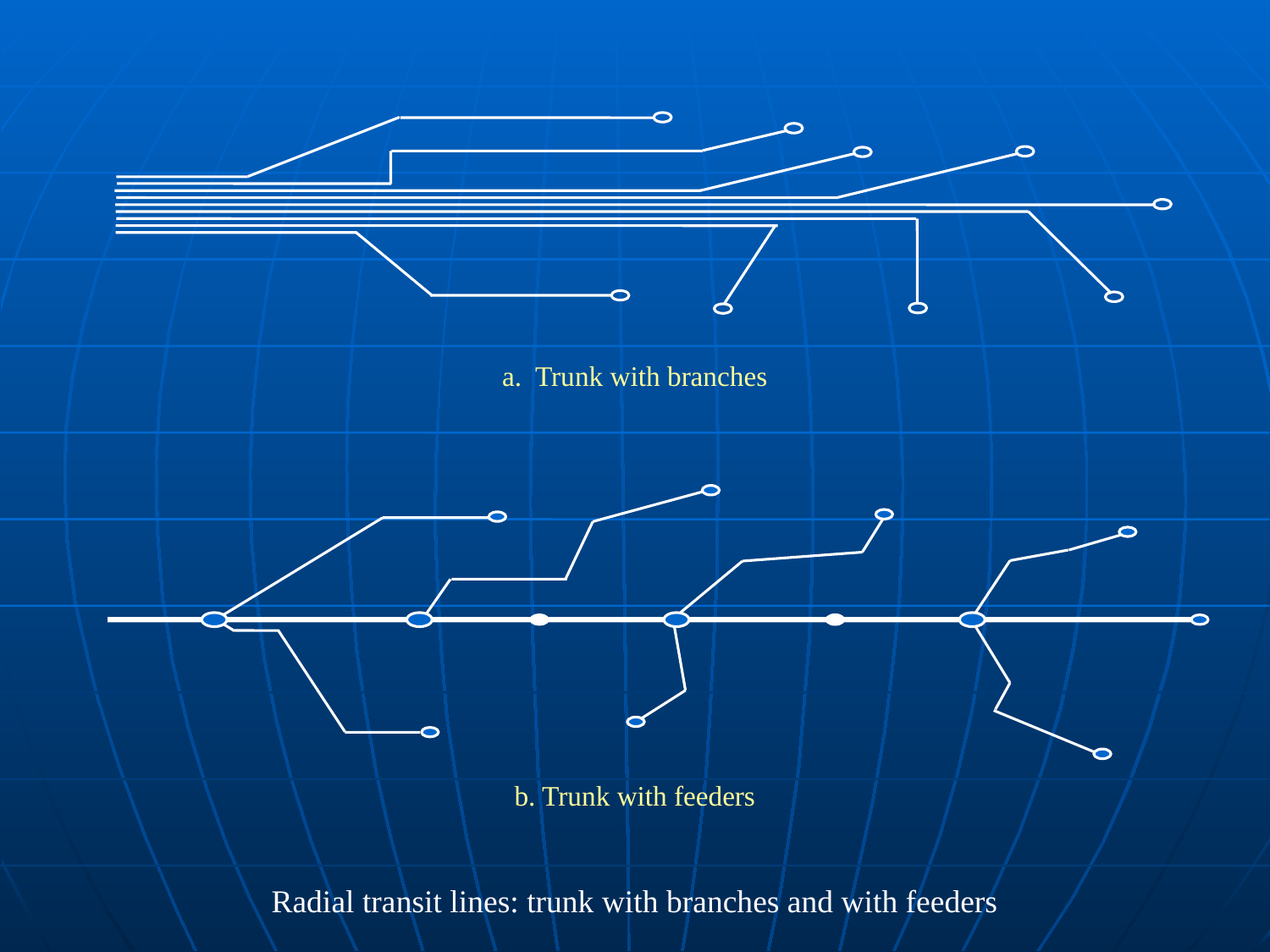

a.  Trunk with branches

b. Trunk with feeders
Radial transit lines: trunk with branches and with feeders